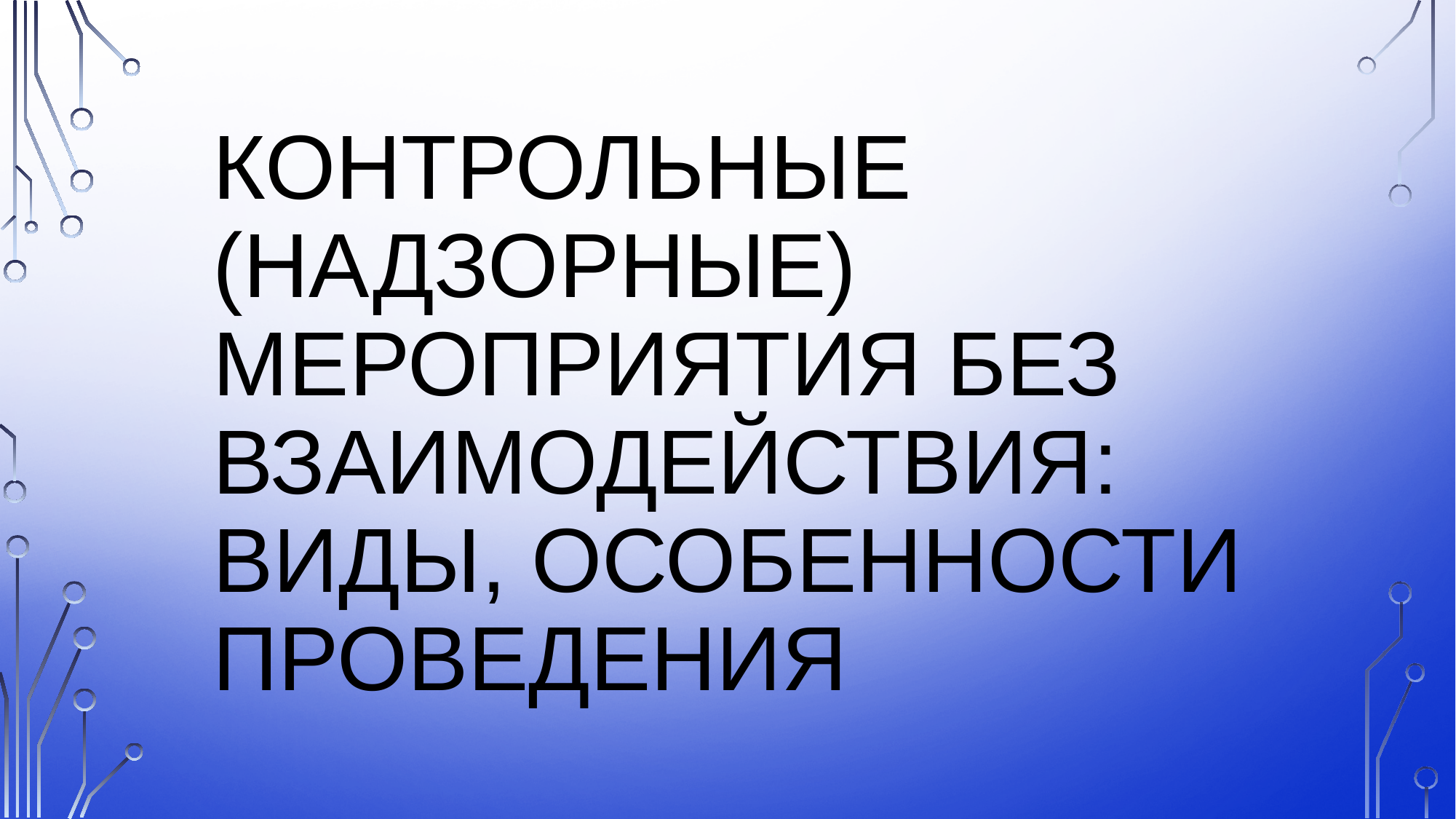

# Контрольные (надзорные) мероприятия без взаимодействия: виды, особенности проведения